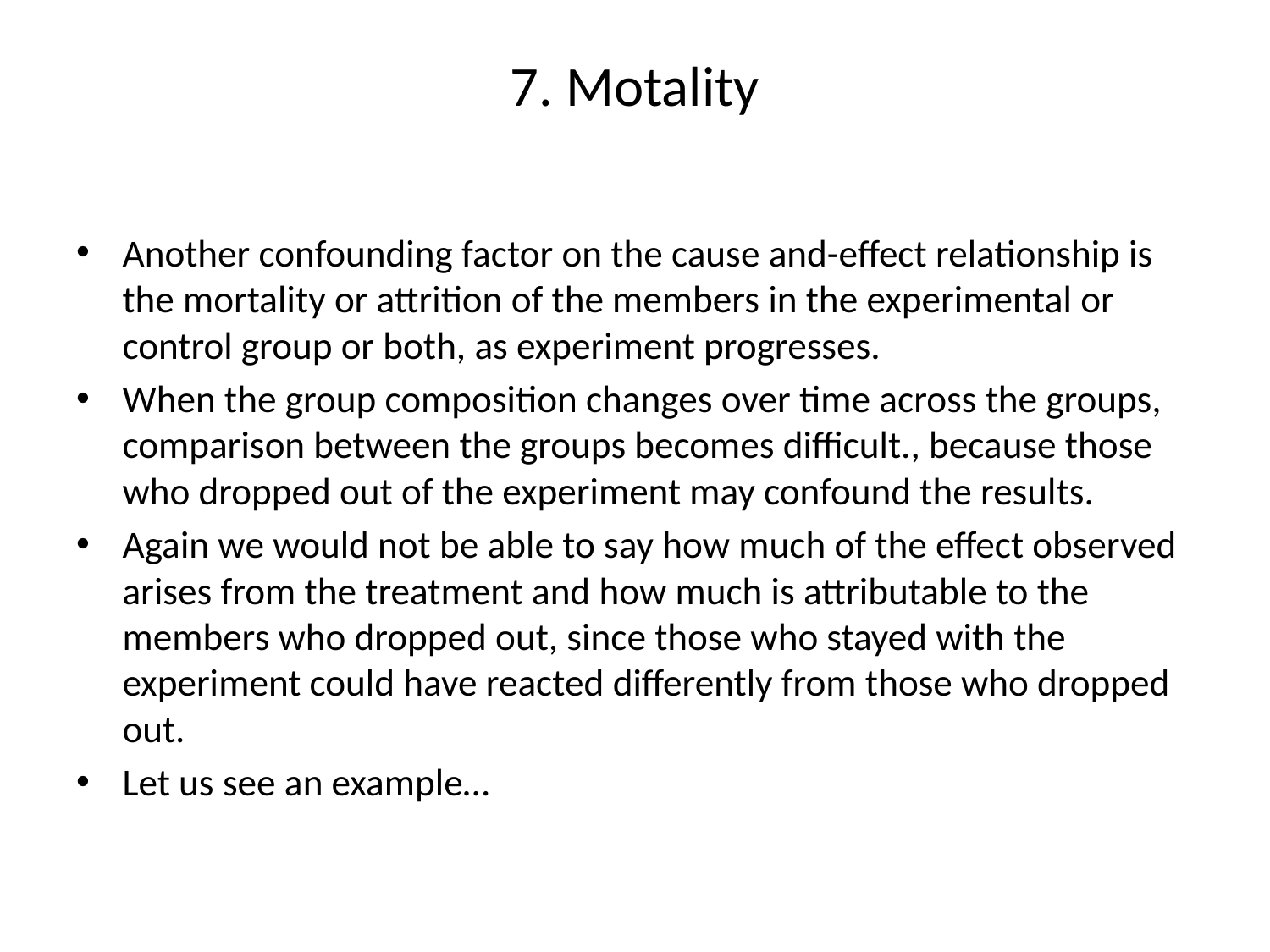

# 7. Motality
Another confounding factor on the cause and-effect relationship is the mortality or attrition of the members in the experimental or control group or both, as experiment progresses.
When the group composition changes over time across the groups, comparison between the groups becomes difficult., because those who dropped out of the experiment may confound the results.
Again we would not be able to say how much of the effect observed arises from the treatment and how much is attributable to the members who dropped out, since those who stayed with the experiment could have reacted differently from those who dropped out.
Let us see an example…